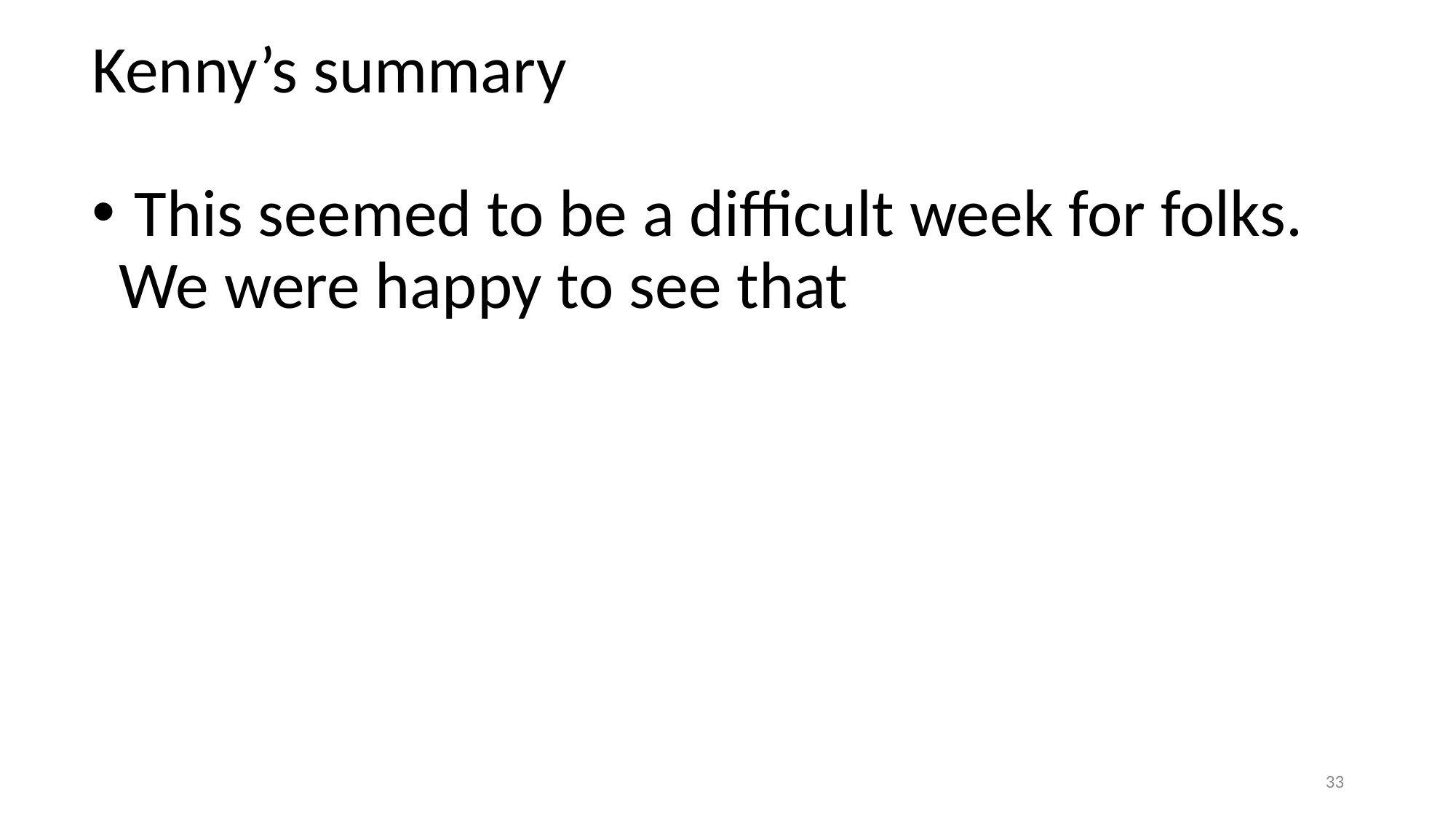

# Kenny’s summary
 This seemed to be a difficult week for folks. We were happy to see that
33